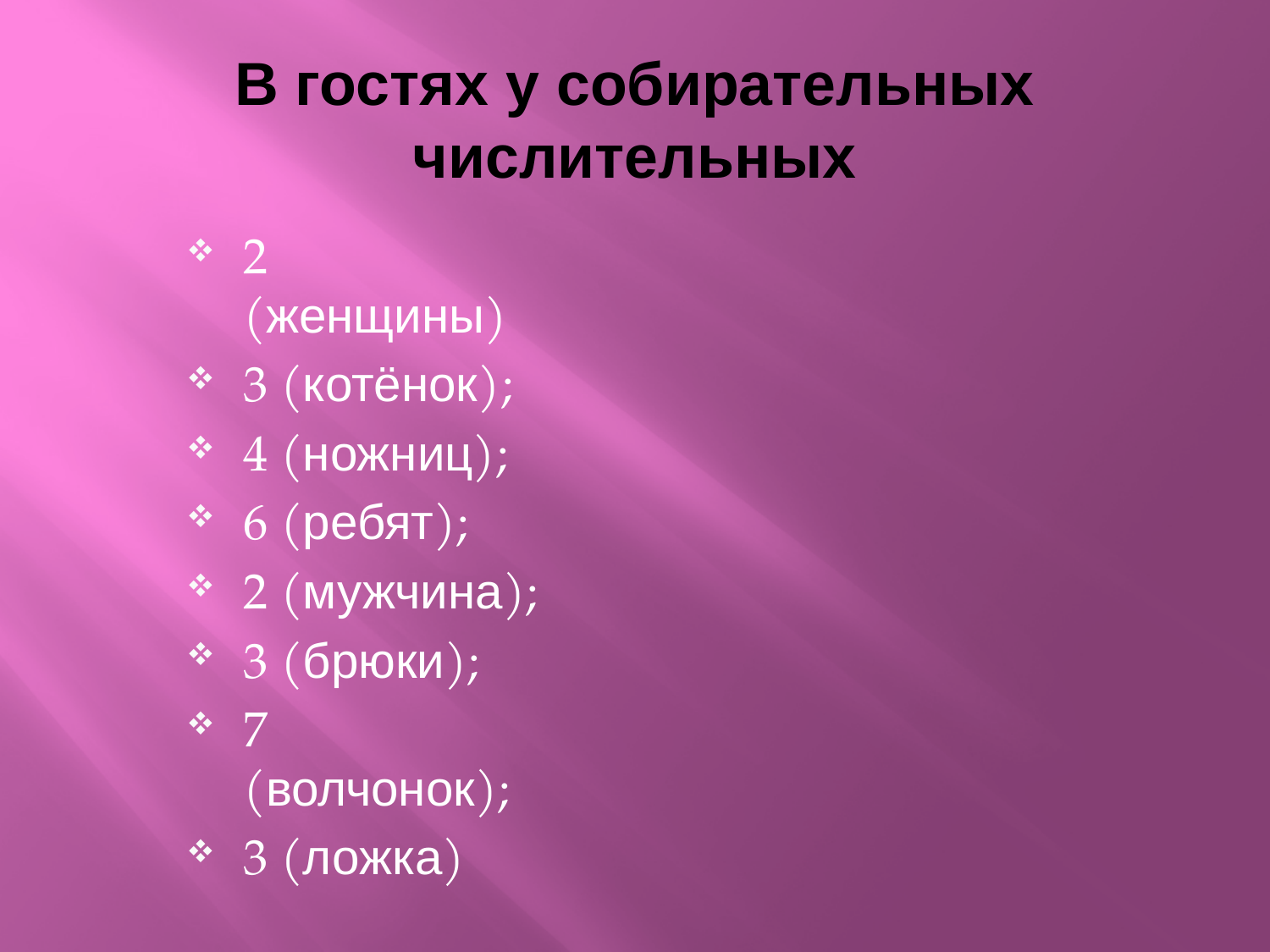

# В гостях у собирательных числительных
2 (женщины)
3 (котёнок);
4 (ножниц);
6 (ребят);
2 (мужчина);
3 (брюки);
7 (волчонок);
3 (ложка)